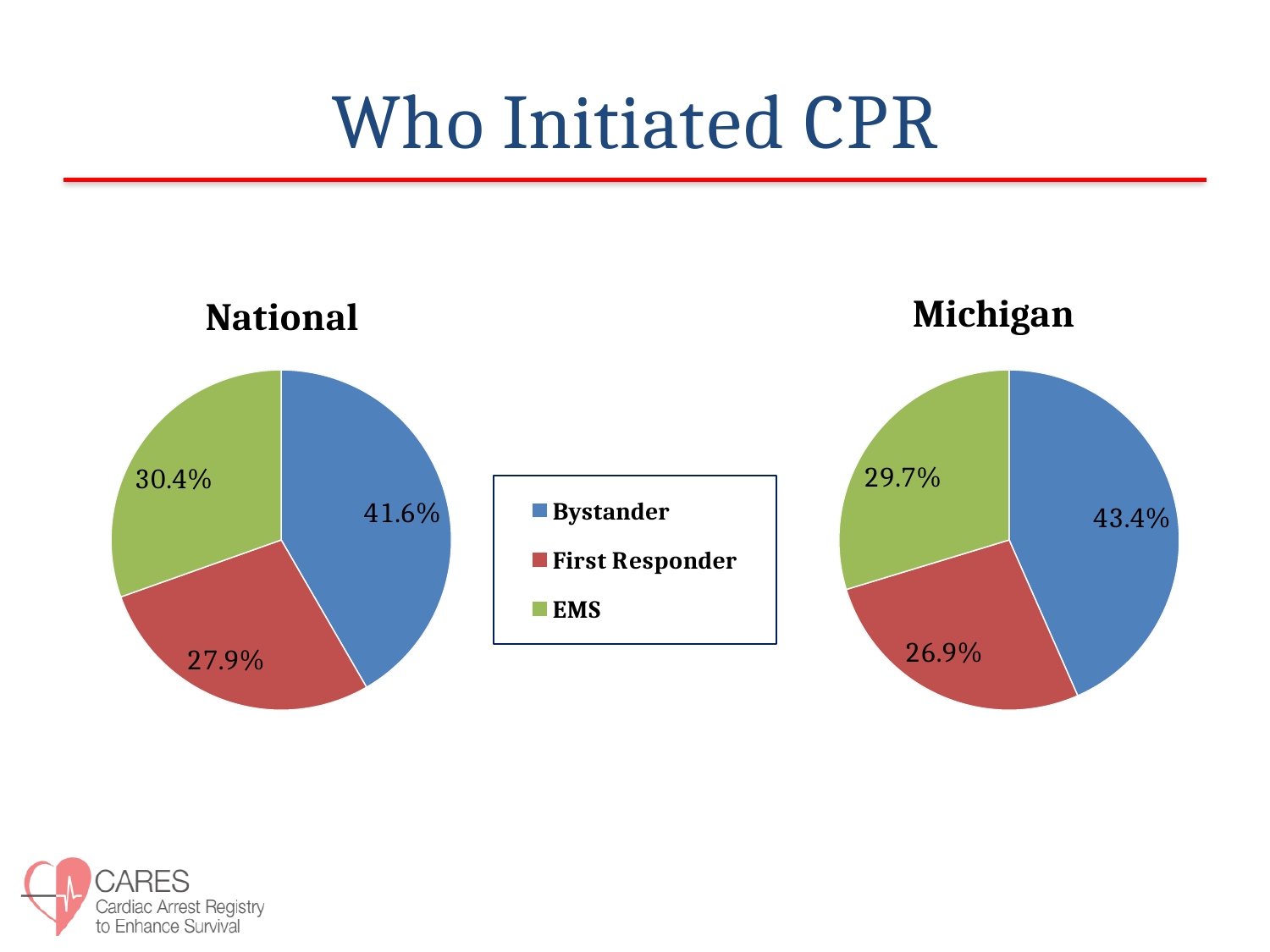

# Who Initiated CPR

### Chart: National

| Category | Who Initiated CPR |
|---|---|
| Bystander | 41.6 |
| First Responder | 27.9 |
| EMS | 30.4 |

### Chart: Michigan

| Category | Who Initiated CPR |
|---|---|
| Lay Person | 43.4 |
| First Responder | 26.9 |
| EMS | 29.7 |